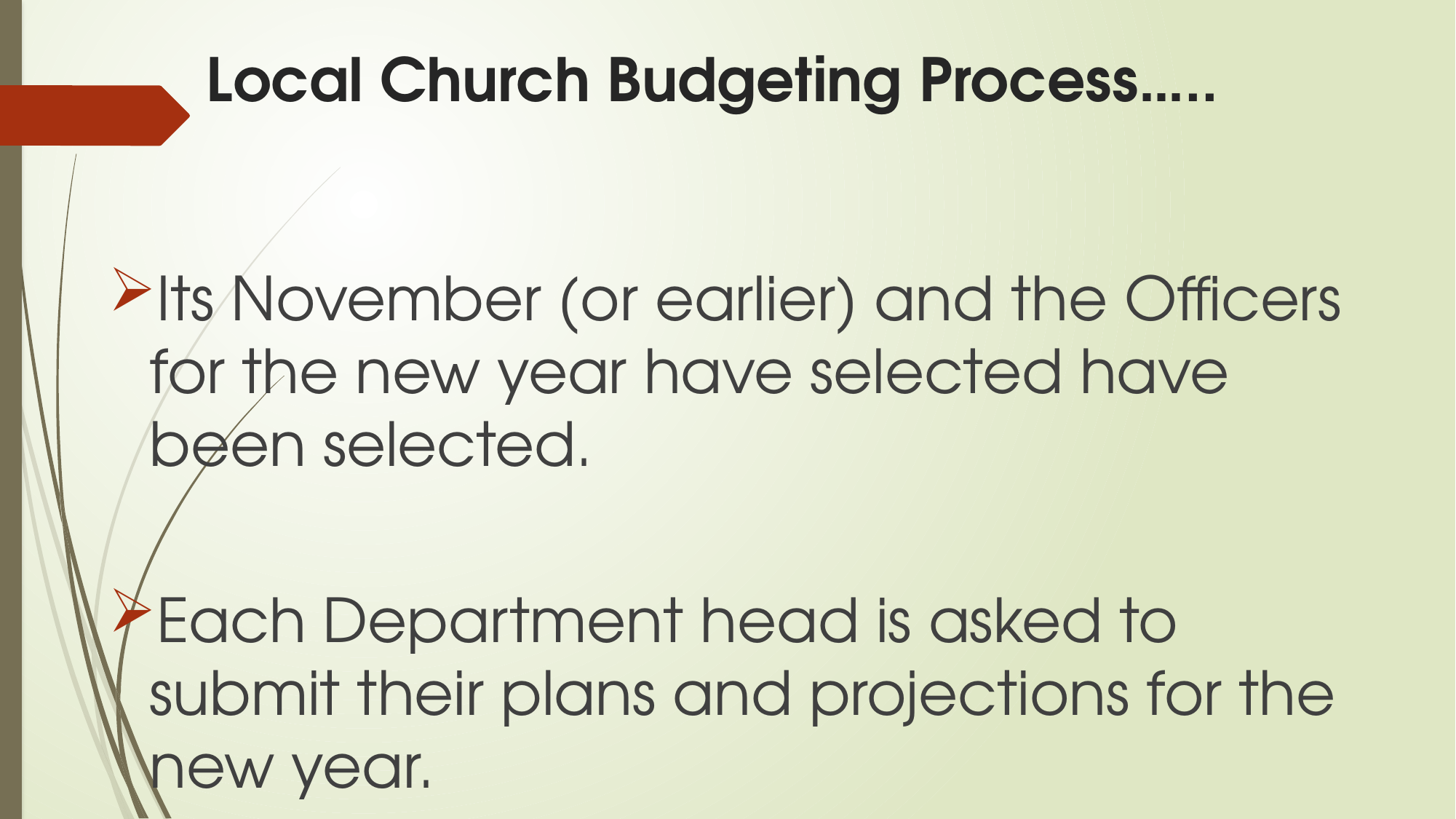

# Local Church Budgeting Process…..
Its November (or earlier) and the Officers for the new year have selected have been selected.

Each Department head is asked to submit their plans and projections for the new year.